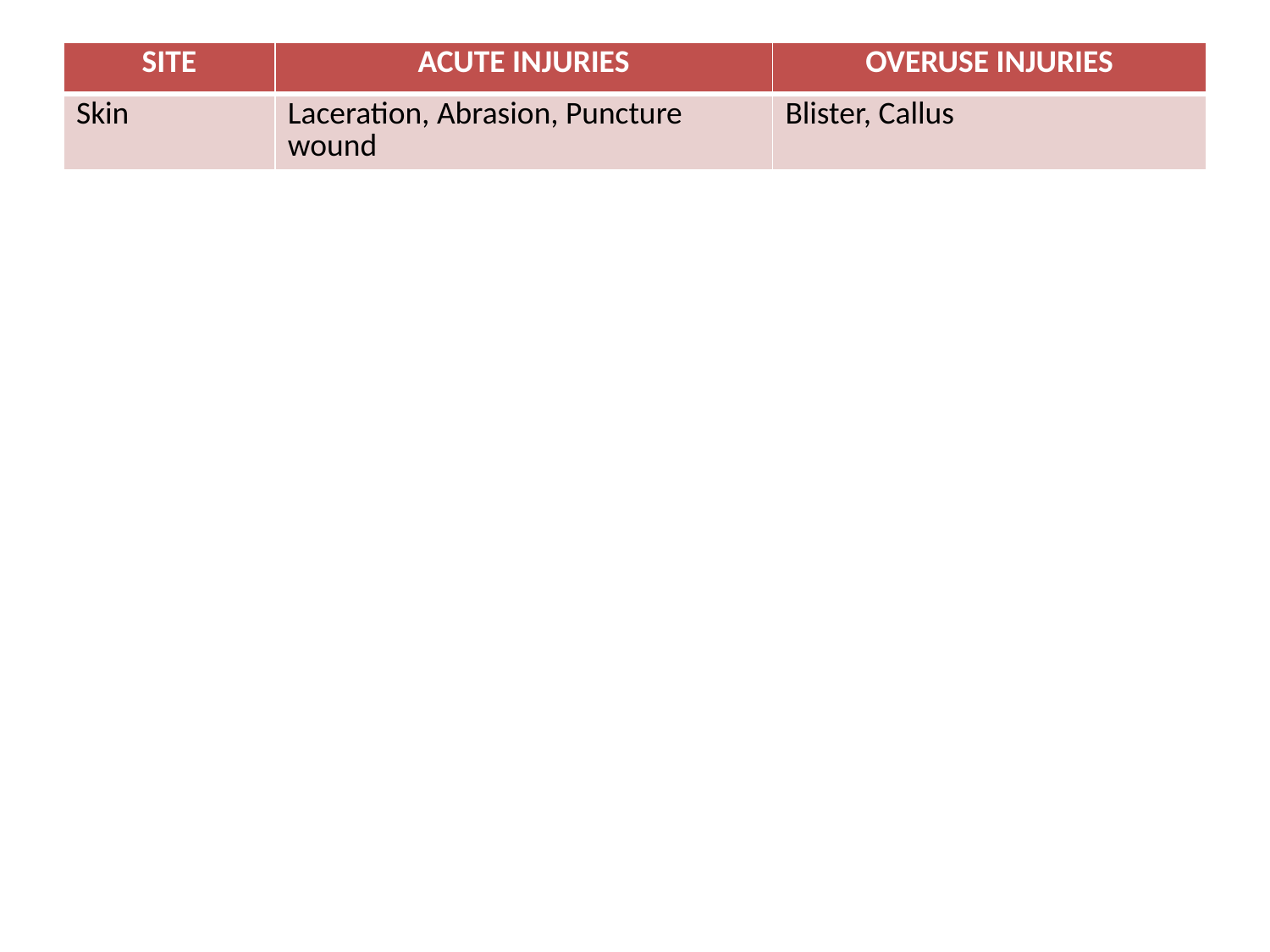

| SITE | ACUTE INJURIES | OVERUSE INJURIES |
| --- | --- | --- |
| Skin | Laceration, Abrasion, Puncture wound | Blister, Callus |